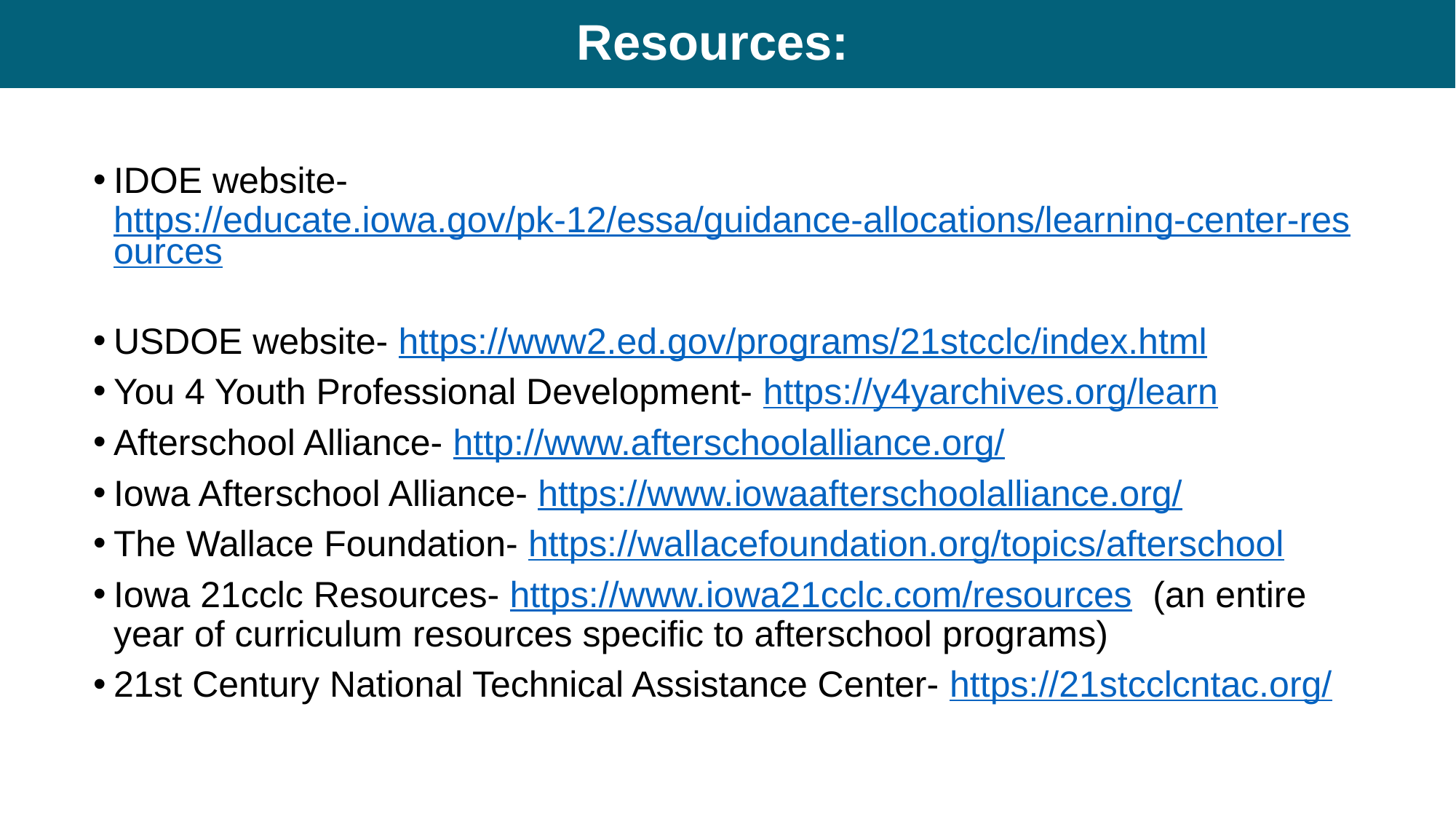

# Resources:
IDOE website- https://educate.iowa.gov/pk-12/essa/guidance-allocations/learning-center-resources
USDOE website- https://www2.ed.gov/programs/21stcclc/index.html
You 4 Youth Professional Development- https://y4yarchives.org/learn
Afterschool Alliance- http://www.afterschoolalliance.org/
Iowa Afterschool Alliance- https://www.iowaafterschoolalliance.org/
The Wallace Foundation- https://wallacefoundation.org/topics/afterschool
Iowa 21cclc Resources- https://www.iowa21cclc.com/resources  (an entire year of curriculum resources specific to afterschool programs)
21st Century National Technical Assistance Center- https://21stcclcntac.org/